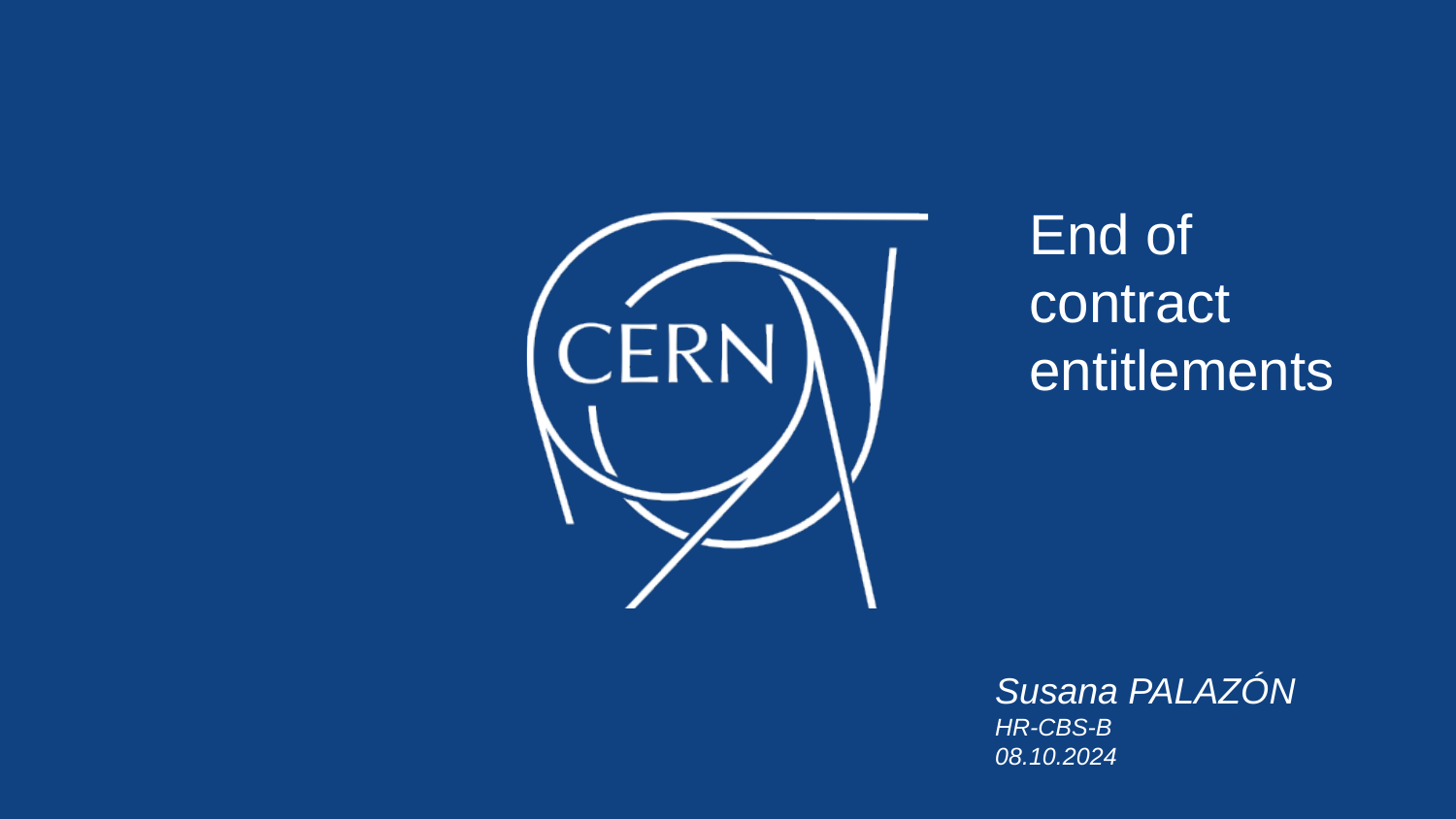

End of contract
entitlements
Susana PALAZÓN
HR-CBS-B
08.10.2024